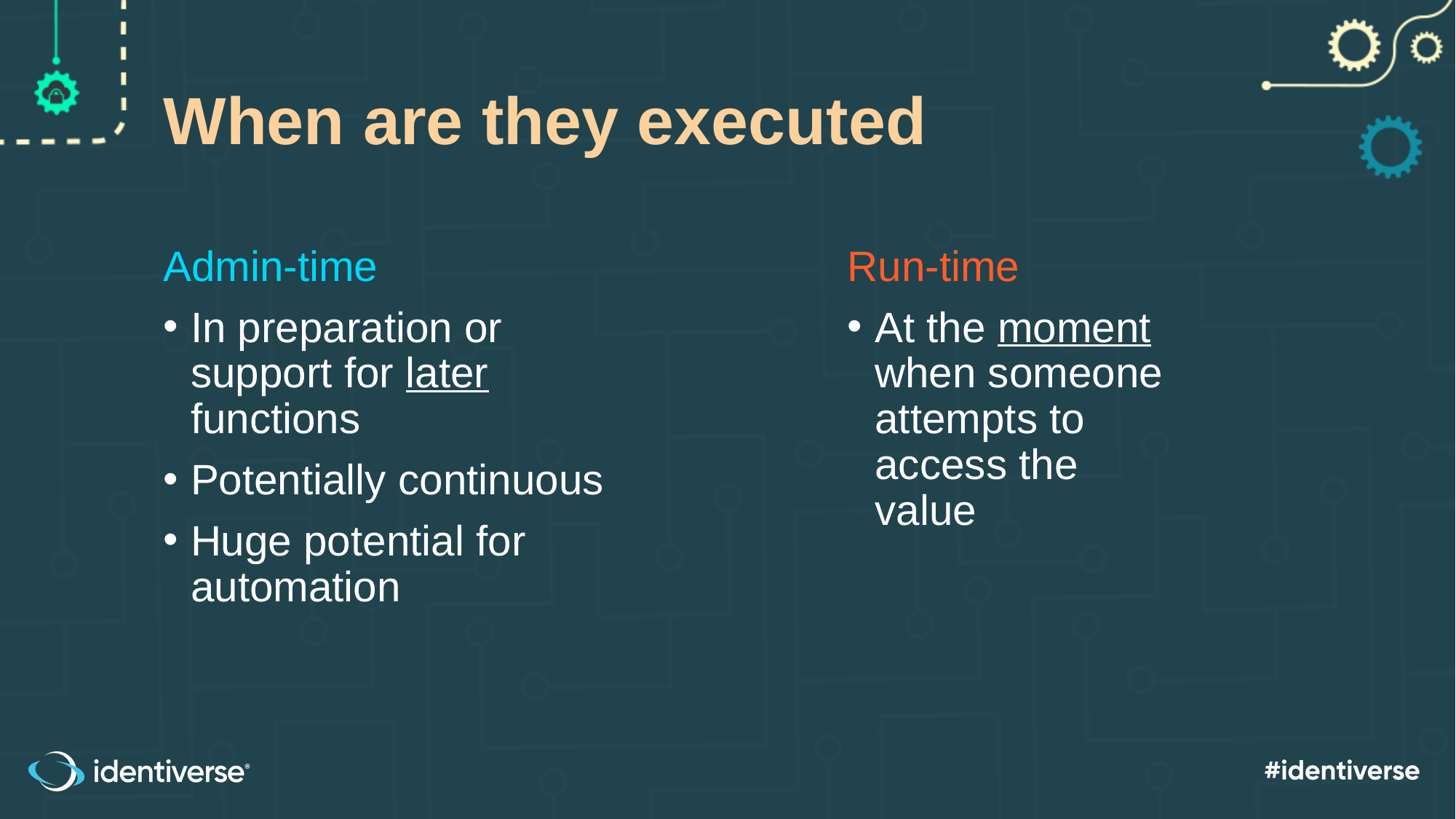

# When are they executed
Run-time
At the moment when someone attempts to access the value
Admin-time
In preparation or support for later functions
Potentially continuous
Huge potential for automation